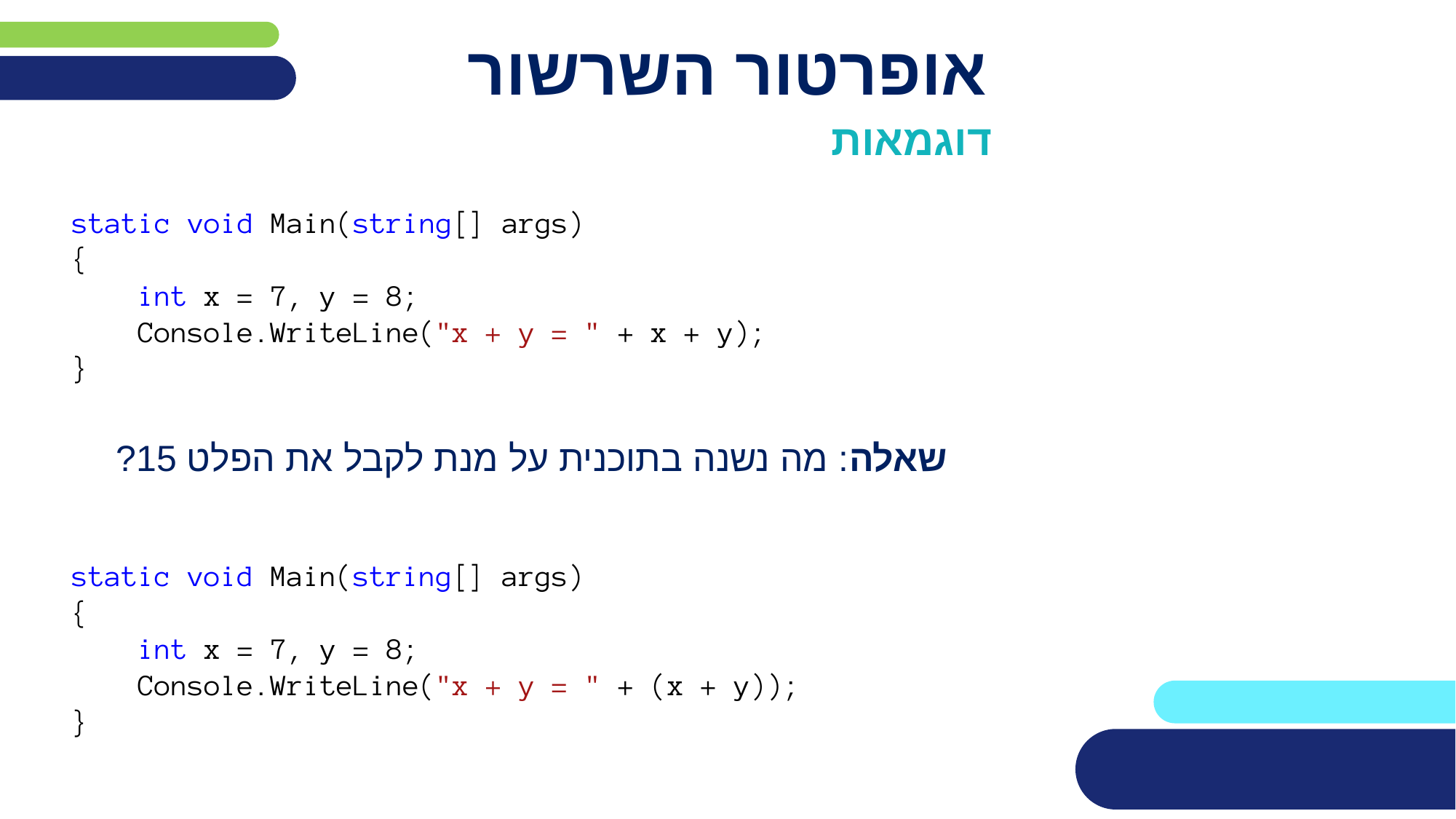

# אופרטור השרשור
דוגמאות

שאלה: מה נשנה בתוכנית על מנת לקבל את הפלט 15?
static void Main(string[] args)
{
    int x = 7, y = 8;
    Console.WriteLine("x + y = " + x + y);
}
static void Main(string[] args)
{
    int x = 7, y = 8;
    Console.WriteLine("x + y = " + (x + y));
}